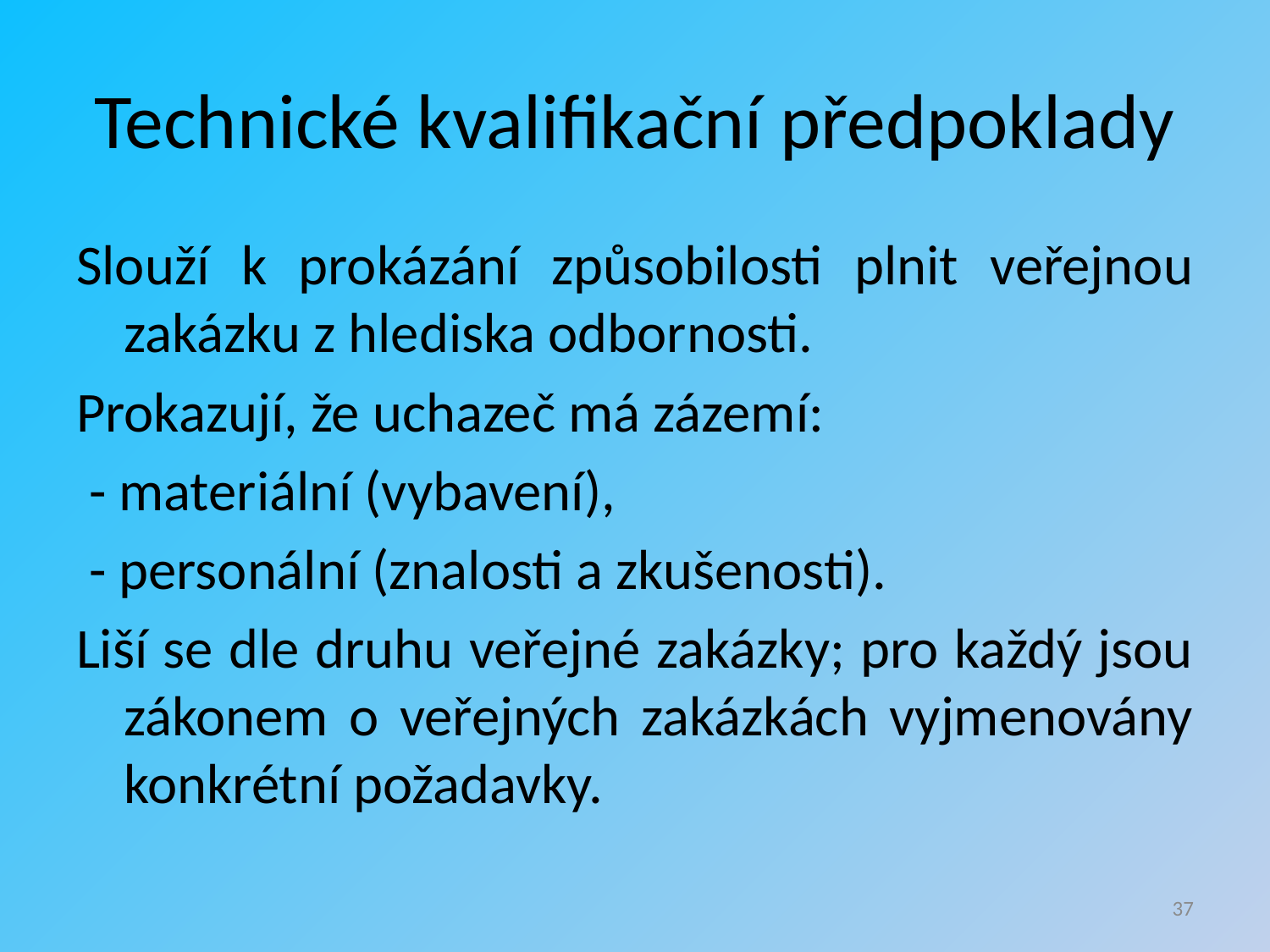

# Technické kvalifikační předpoklady
Slouží k prokázání způsobilosti plnit veřejnou zakázku z hlediska odbornosti.
Prokazují, že uchazeč má zázemí:
 - materiální (vybavení),
 - personální (znalosti a zkušenosti).
Liší se dle druhu veřejné zakázky; pro každý jsou zákonem o veřejných zakázkách vyjmenovány konkrétní požadavky.
37